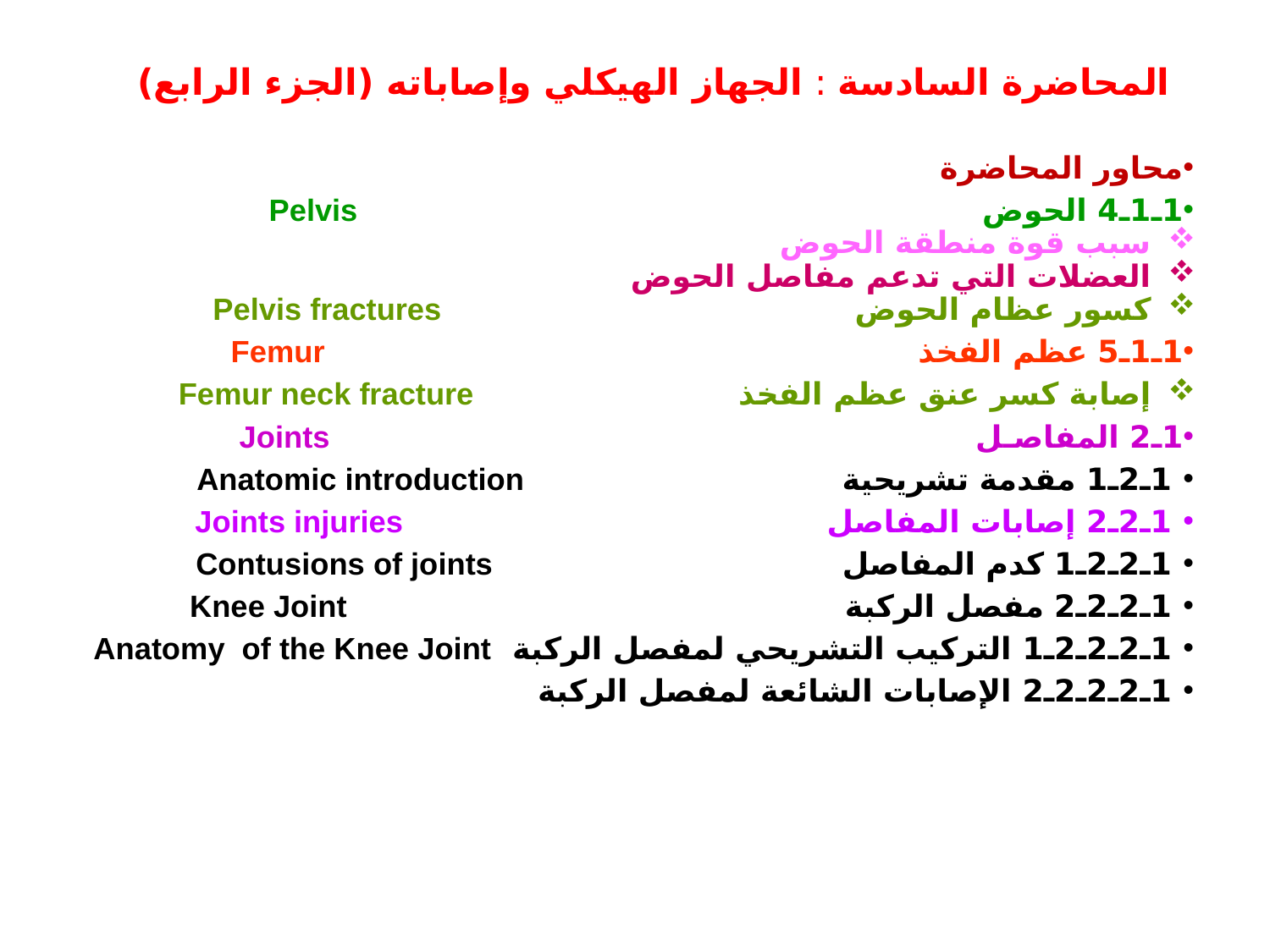

# المحاضرة السادسة : الجهاز الهيكلي وإصاباته (الجزء الرابع)
محاور المحاضرة
1ـ1ـ4 الحوض                                                           Pelvis
سبب قوة منطقة الحوض
العضلات التي تدعم مفاصل الحوض
كسور عظام الحوض                                       Pelvis fractures
1ـ1ـ5 عظم الفخذ                                                        Femur
إصابة كسر عنق عظم الفخذ                         Femur neck fracture
1ـ2 المفاصـل                                                             Joints
1ـ2ـ1 مقدمة تشريحية                              Anatomic introduction
1ـ2ـ2 إصابات المفاصل                                        Joints injuries
1ـ2ـ2ـ1 كدم المفاصل                                 Contusions of joints
1ـ2ـ2ـ2 مفصل الركبة                                               Knee Joint
1ـ2ـ2ـ2ـ1 التركيب التشريحي لمفصل الركبة  Anatomy  of the Knee Joint
1ـ2ـ2ـ2ـ2 الإصابات الشائعة لمفصل الركبة